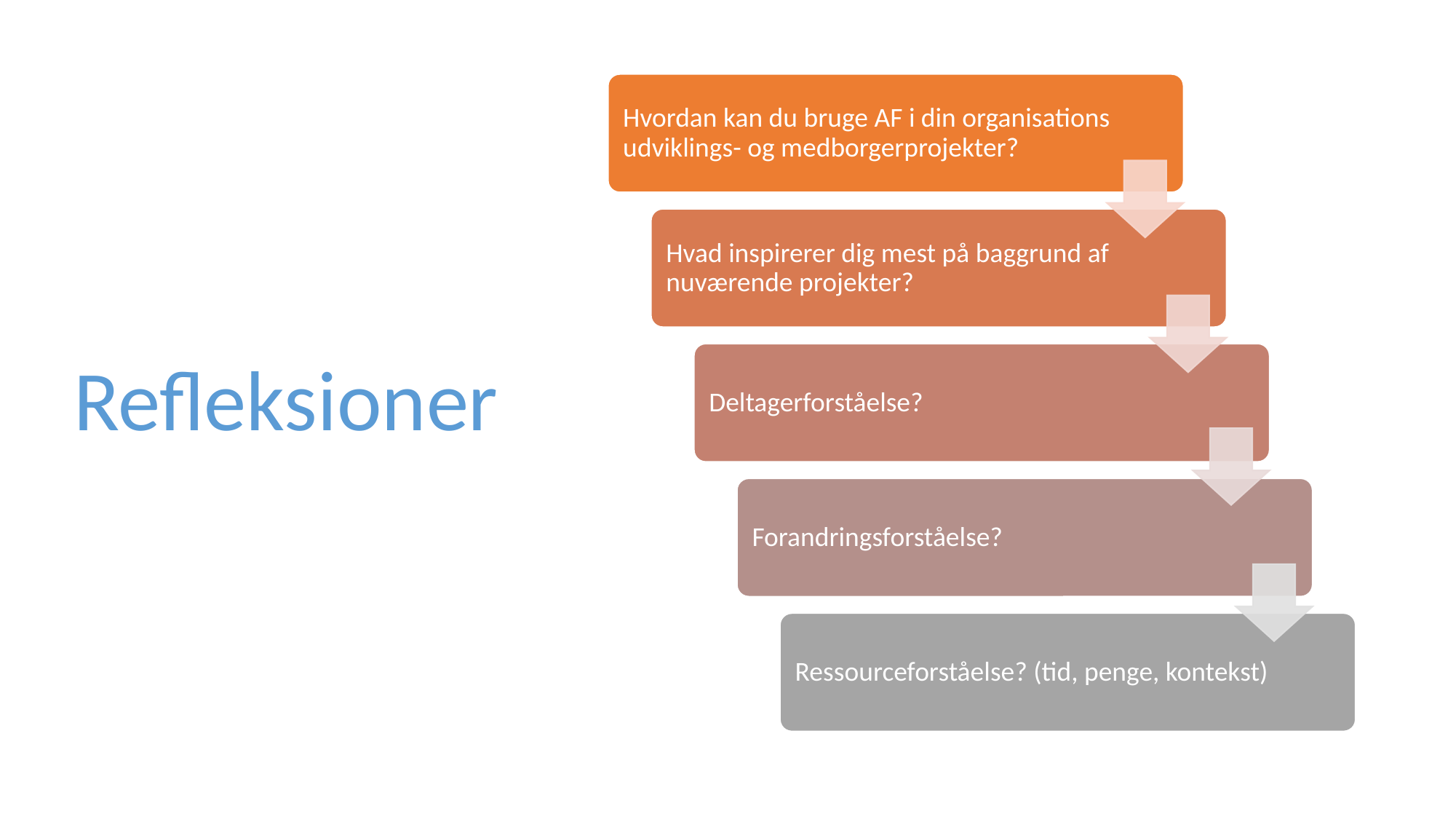

# Refleksioner
Hvordan kan du bruge AF i din organisations udviklings- og medborgerprojekter?
Hvad inspirerer dig mest på baggrund af nuværende projekter?
Deltagerforståelse?
Forandringsforståelse?
Ressourceforståelse? (tid, penge, kontekst)